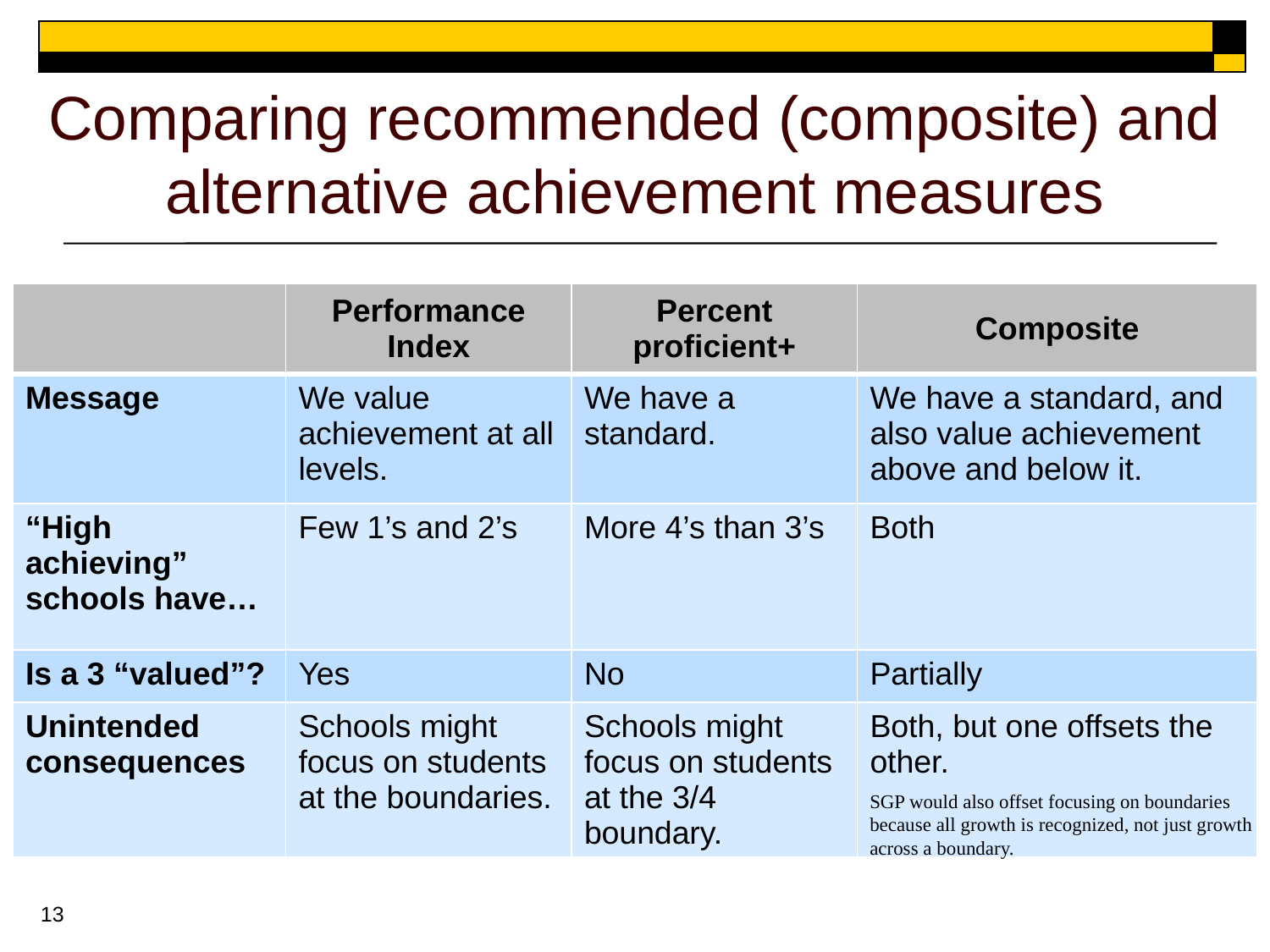

Comparing recommended (composite) and alternative achievement measures
|  | Performance Index | Percent proficient+ | Composite |
| --- | --- | --- | --- |
| Message | We value achievement at all levels. | We have a standard. | We have a standard, and also value achievement above and below it. |
| “High achieving” schools have… | Few 1’s and 2’s | More 4’s than 3’s | Both |
| Is a 3 “valued”? | Yes | No | Partially |
| Unintended consequences | Schools might focus on students at the boundaries. | Schools might focus on students at the 3/4 boundary. | Both, but one offsets the other. |

SGP would also offset focusing on boundaries because all growth is recognized, not just growth across a boundary.
13